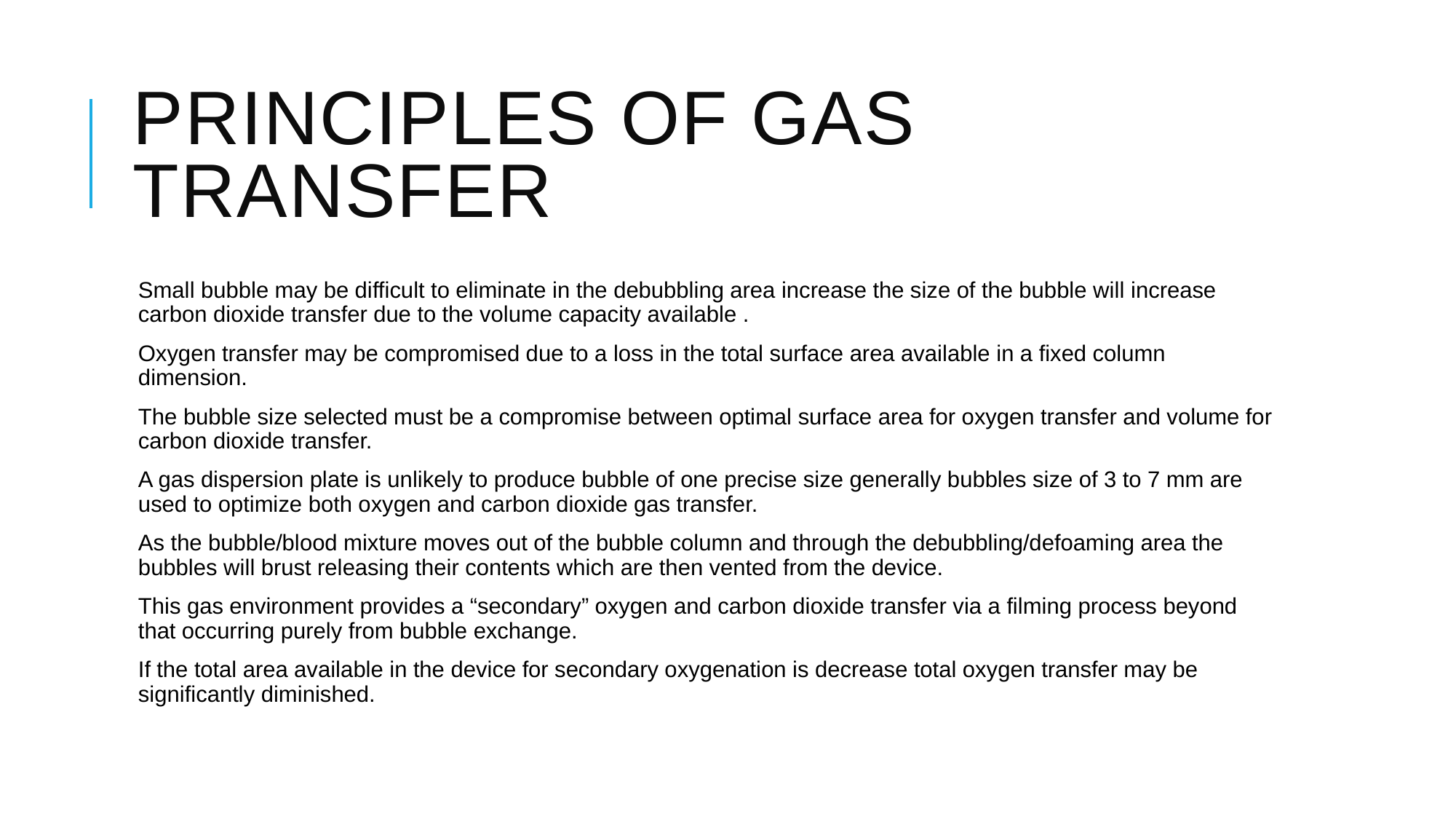

# Principles of gas transfer
Small bubble may be difficult to eliminate in the debubbling area increase the size of the bubble will increase carbon dioxide transfer due to the volume capacity available .
Oxygen transfer may be compromised due to a loss in the total surface area available in a fixed column dimension.
The bubble size selected must be a compromise between optimal surface area for oxygen transfer and volume for carbon dioxide transfer.
A gas dispersion plate is unlikely to produce bubble of one precise size generally bubbles size of 3 to 7 mm are used to optimize both oxygen and carbon dioxide gas transfer.
As the bubble/blood mixture moves out of the bubble column and through the debubbling/defoaming area the bubbles will brust releasing their contents which are then vented from the device.
This gas environment provides a “secondary” oxygen and carbon dioxide transfer via a filming process beyond that occurring purely from bubble exchange.
If the total area available in the device for secondary oxygenation is decrease total oxygen transfer may be significantly diminished.